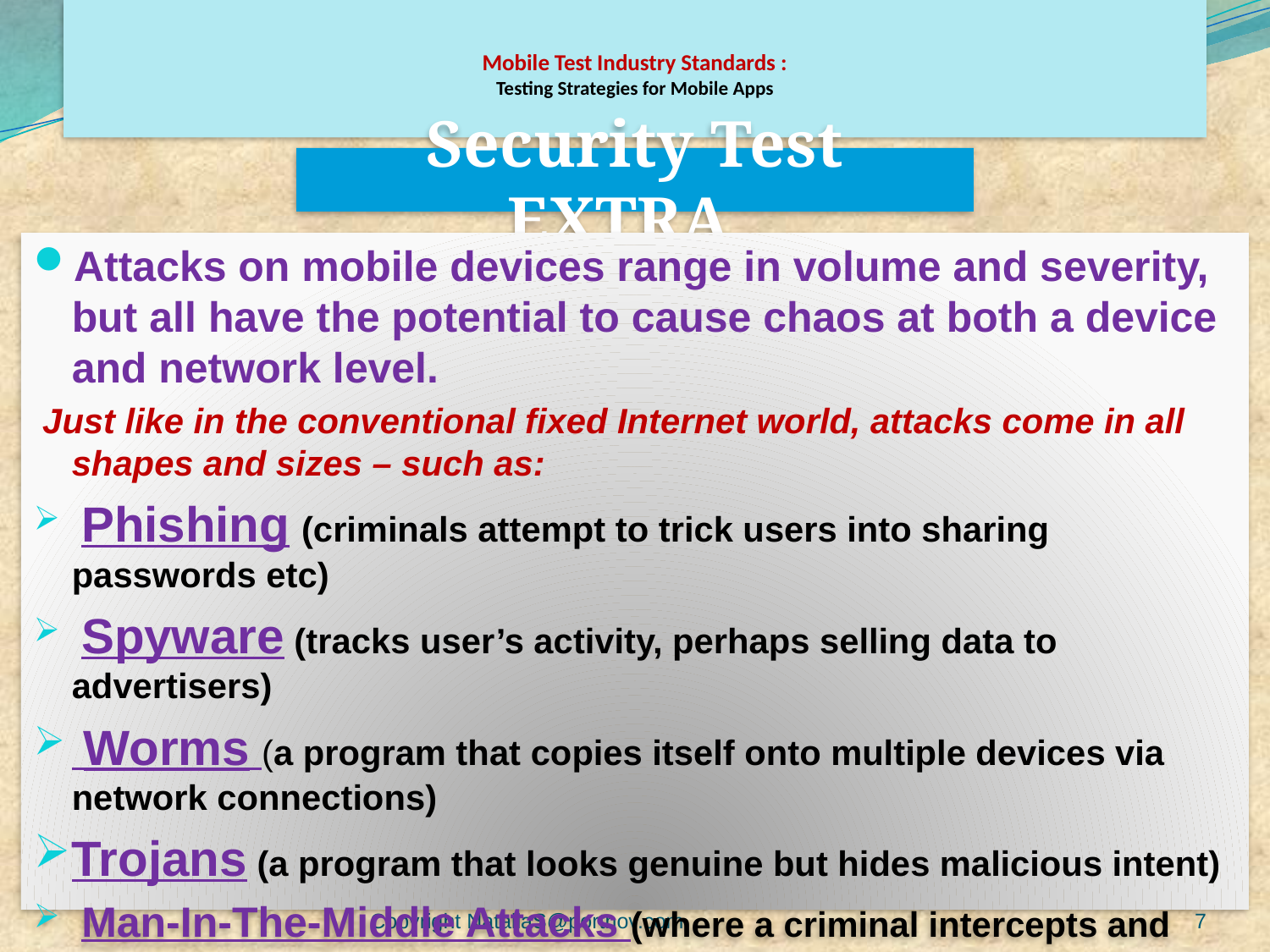

# Mobile Test Industry Standards : Testing Strategies for Mobile Apps
Security Test EXTRA
Attacks on mobile devices range in volume and severity, but all have the potential to cause chaos at both a device and network level.
 Just like in the conventional fixed Internet world, attacks come in all shapes and sizes – such as:
 Phishing (criminals attempt to trick users into sharing passwords etc)
 Spyware (tracks user’s activity, perhaps selling data to advertisers)
 Worms (a program that copies itself onto multiple devices via network connections)
Trojans (a program that looks genuine but hides malicious intent)
 Man-In-The-Middle Attacks (where a criminal intercepts and manipulates messages between two devices or device and computer).

Copyright NataliaS@portnov.com
7